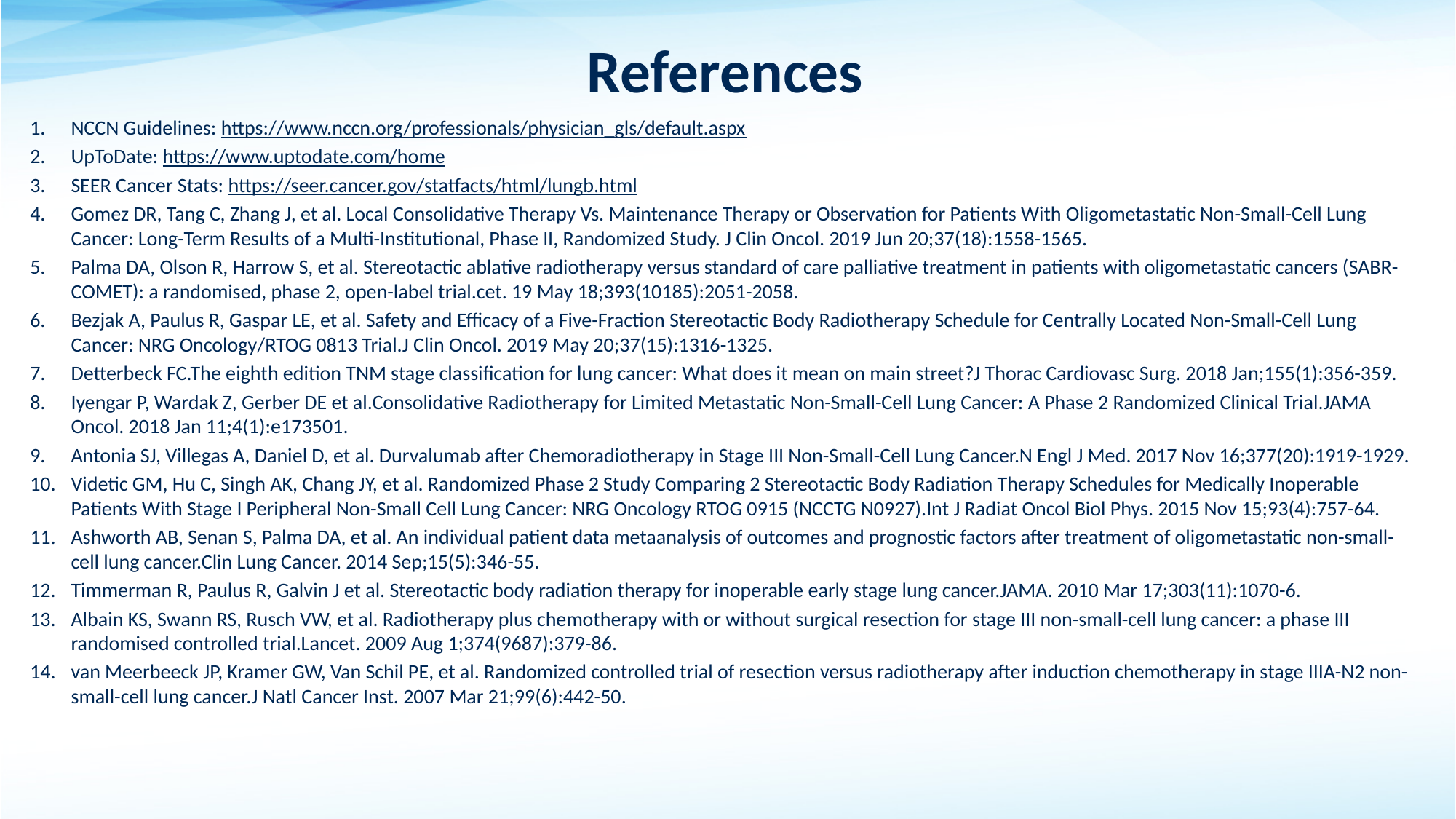

# References
NCCN Guidelines: https://www.nccn.org/professionals/physician_gls/default.aspx
UpToDate: https://www.uptodate.com/home
SEER Cancer Stats: https://seer.cancer.gov/statfacts/html/lungb.html
Gomez DR, Tang C, Zhang J, et al. Local Consolidative Therapy Vs. Maintenance Therapy or Observation for Patients With Oligometastatic Non-Small-Cell Lung Cancer: Long-Term Results of a Multi-Institutional, Phase II, Randomized Study. J Clin Oncol. 2019 Jun 20;37(18):1558-1565.
Palma DA, Olson R, Harrow S, et al. Stereotactic ablative radiotherapy versus standard of care palliative treatment in patients with oligometastatic cancers (SABR-COMET): a randomised, phase 2, open-label trial.cet. 19 May 18;393(10185):2051-2058.
Bezjak A, Paulus R, Gaspar LE, et al. Safety and Efficacy of a Five-Fraction Stereotactic Body Radiotherapy Schedule for Centrally Located Non-Small-Cell Lung Cancer: NRG Oncology/RTOG 0813 Trial.J Clin Oncol. 2019 May 20;37(15):1316-1325.
Detterbeck FC.The eighth edition TNM stage classification for lung cancer: What does it mean on main street?J Thorac Cardiovasc Surg. 2018 Jan;155(1):356-359.
Iyengar P, Wardak Z, Gerber DE et al.Consolidative Radiotherapy for Limited Metastatic Non-Small-Cell Lung Cancer: A Phase 2 Randomized Clinical Trial.JAMA Oncol. 2018 Jan 11;4(1):e173501.
Antonia SJ, Villegas A, Daniel D, et al. Durvalumab after Chemoradiotherapy in Stage III Non-Small-Cell Lung Cancer.N Engl J Med. 2017 Nov 16;377(20):1919-1929.
Videtic GM, Hu C, Singh AK, Chang JY, et al. Randomized Phase 2 Study Comparing 2 Stereotactic Body Radiation Therapy Schedules for Medically Inoperable Patients With Stage I Peripheral Non-Small Cell Lung Cancer: NRG Oncology RTOG 0915 (NCCTG N0927).Int J Radiat Oncol Biol Phys. 2015 Nov 15;93(4):757-64.
Ashworth AB, Senan S, Palma DA, et al. An individual patient data metaanalysis of outcomes and prognostic factors after treatment of oligometastatic non-small-cell lung cancer.Clin Lung Cancer. 2014 Sep;15(5):346-55.
Timmerman R, Paulus R, Galvin J et al. Stereotactic body radiation therapy for inoperable early stage lung cancer.JAMA. 2010 Mar 17;303(11):1070-6.
Albain KS, Swann RS, Rusch VW, et al. Radiotherapy plus chemotherapy with or without surgical resection for stage III non-small-cell lung cancer: a phase III randomised controlled trial.Lancet. 2009 Aug 1;374(9687):379-86.
van Meerbeeck JP, Kramer GW, Van Schil PE, et al. Randomized controlled trial of resection versus radiotherapy after induction chemotherapy in stage IIIA-N2 non-small-cell lung cancer.J Natl Cancer Inst. 2007 Mar 21;99(6):442-50.